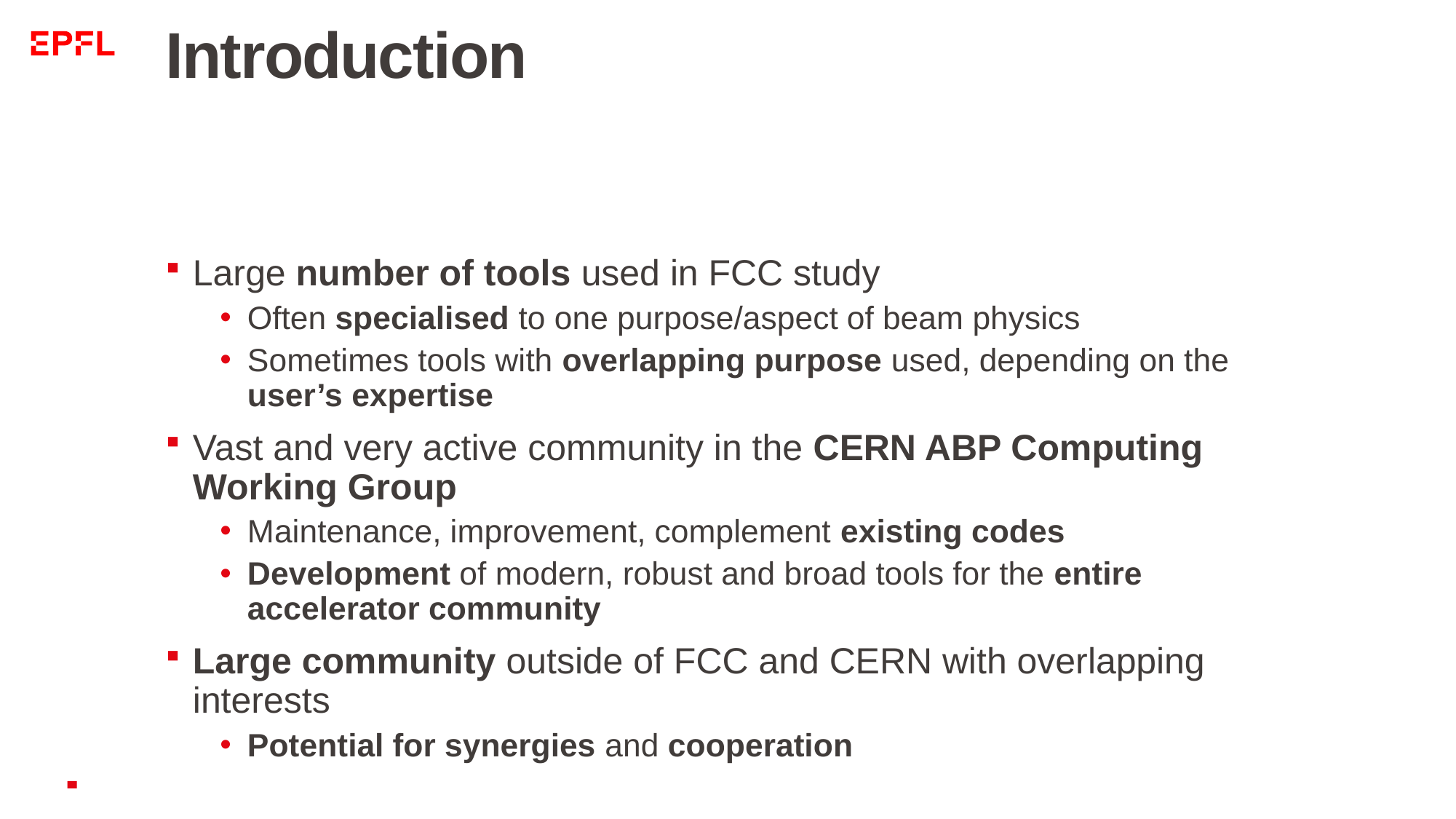

# Introduction
Large number of tools used in FCC study
Often specialised to one purpose/aspect of beam physics
Sometimes tools with overlapping purpose used, depending on the user’s expertise
Vast and very active community in the CERN ABP Computing Working Group
Maintenance, improvement, complement existing codes
Development of modern, robust and broad tools for the entire accelerator community
Large community outside of FCC and CERN with overlapping interests
Potential for synergies and cooperation